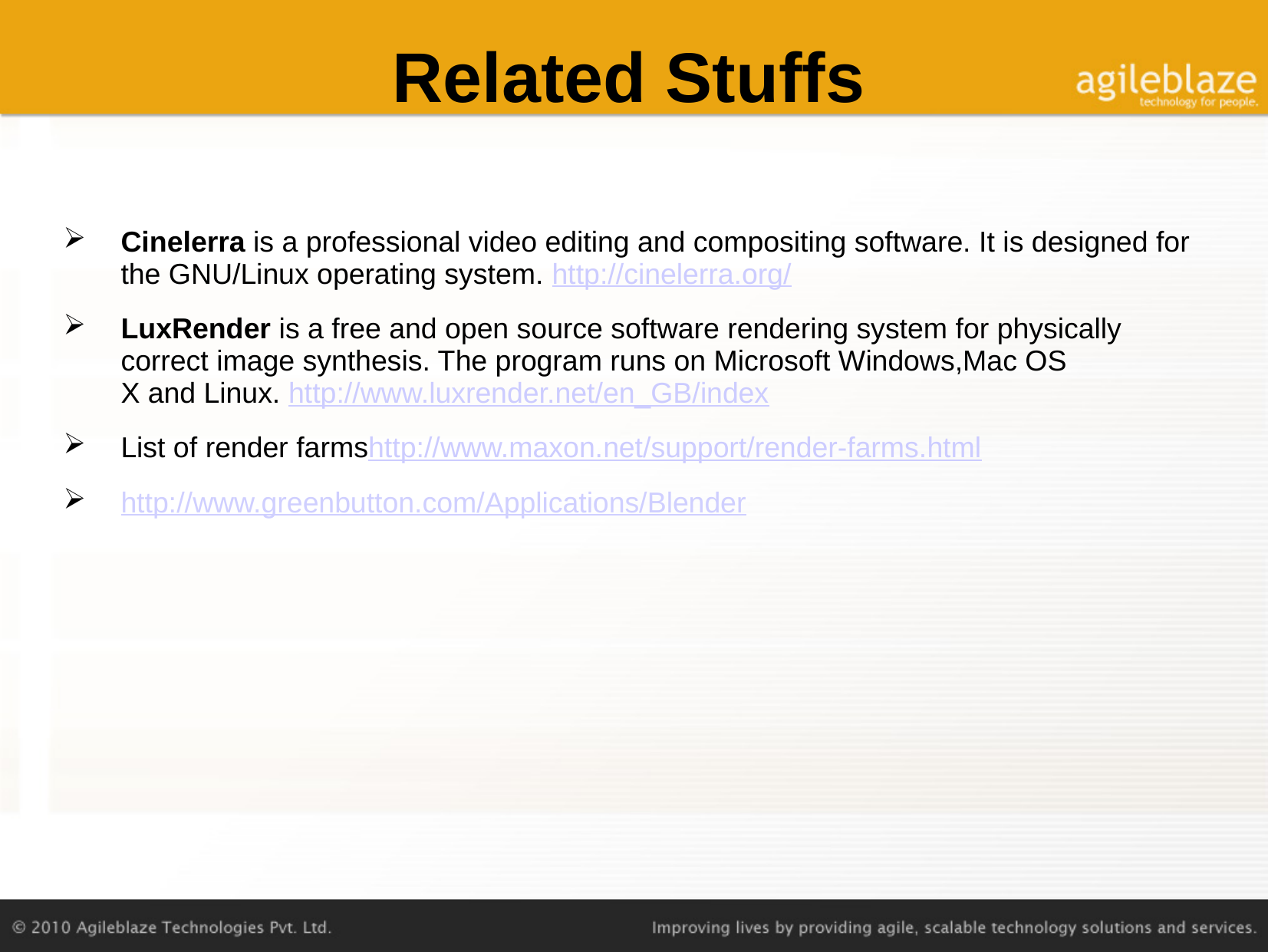

# Related Stuffs
Cinelerra is a professional video editing and compositing software. It is designed for the GNU/Linux operating system. http://cinelerra.org/
LuxRender is a free and open source software rendering system for physically correct image synthesis. The program runs on Microsoft Windows,Mac OS X and Linux. http://www.luxrender.net/en_GB/index
List of render farmshttp://www.maxon.net/support/render-farms.html
http://www.greenbutton.com/Applications/Blender